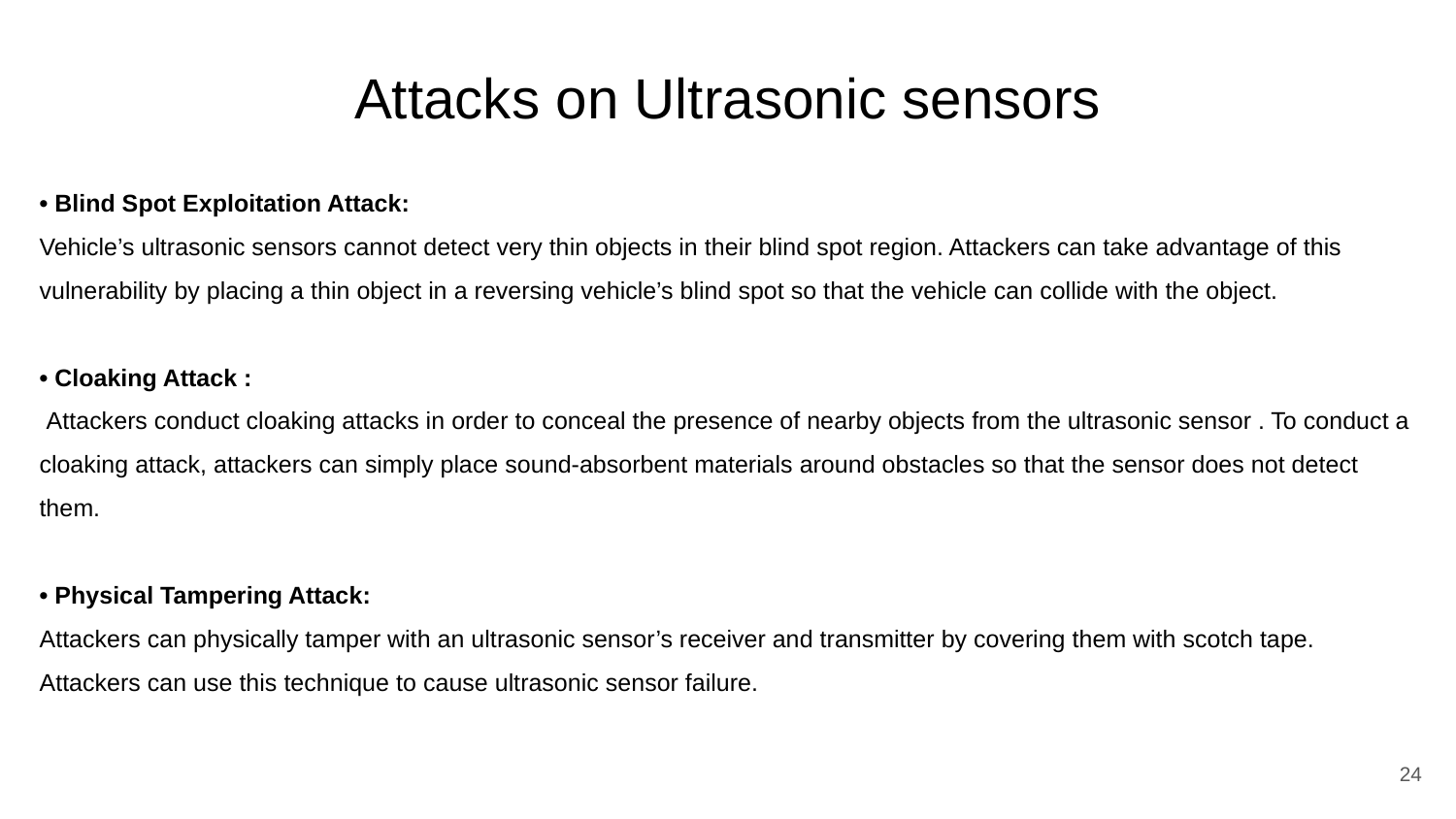

Attacks on Ultrasonic sensors
• Blind Spot Exploitation Attack:
Vehicle’s ultrasonic sensors cannot detect very thin objects in their blind spot region. Attackers can take advantage of this vulnerability by placing a thin object in a reversing vehicle’s blind spot so that the vehicle can collide with the object.

• Cloaking Attack :
 Attackers conduct cloaking attacks in order to conceal the presence of nearby objects from the ultrasonic sensor . To conduct a cloaking attack, attackers can simply place sound-absorbent materials around obstacles so that the sensor does not detect them.

• Physical Tampering Attack:
Attackers can physically tamper with an ultrasonic sensor’s receiver and transmitter by covering them with scotch tape. Attackers can use this technique to cause ultrasonic sensor failure.
24